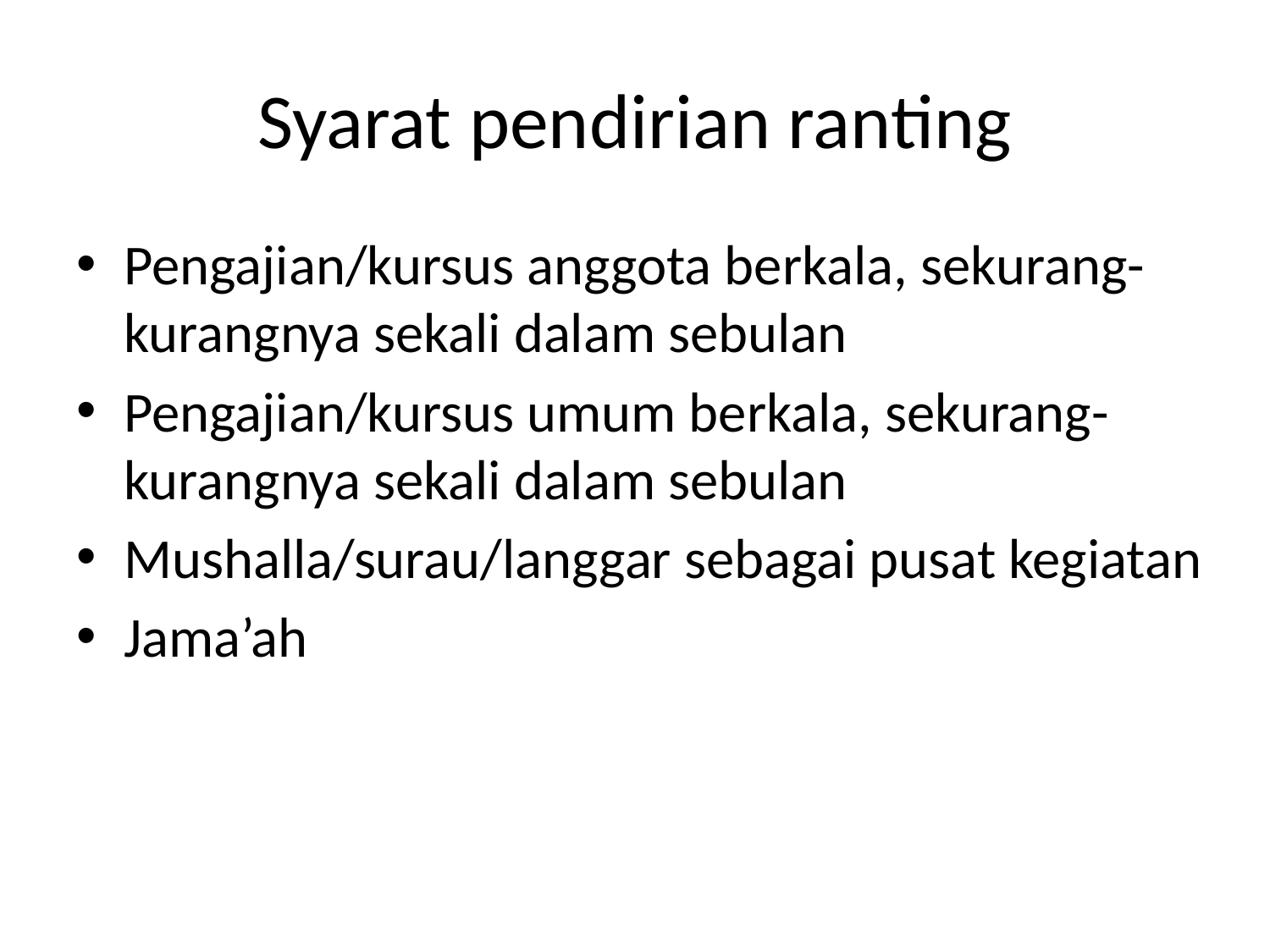

# Syarat pendirian ranting
Pengajian/kursus anggota berkala, sekurang-kurangnya sekali dalam sebulan
Pengajian/kursus umum berkala, sekurang-kurangnya sekali dalam sebulan
Mushalla/surau/langgar sebagai pusat kegiatan
Jama’ah